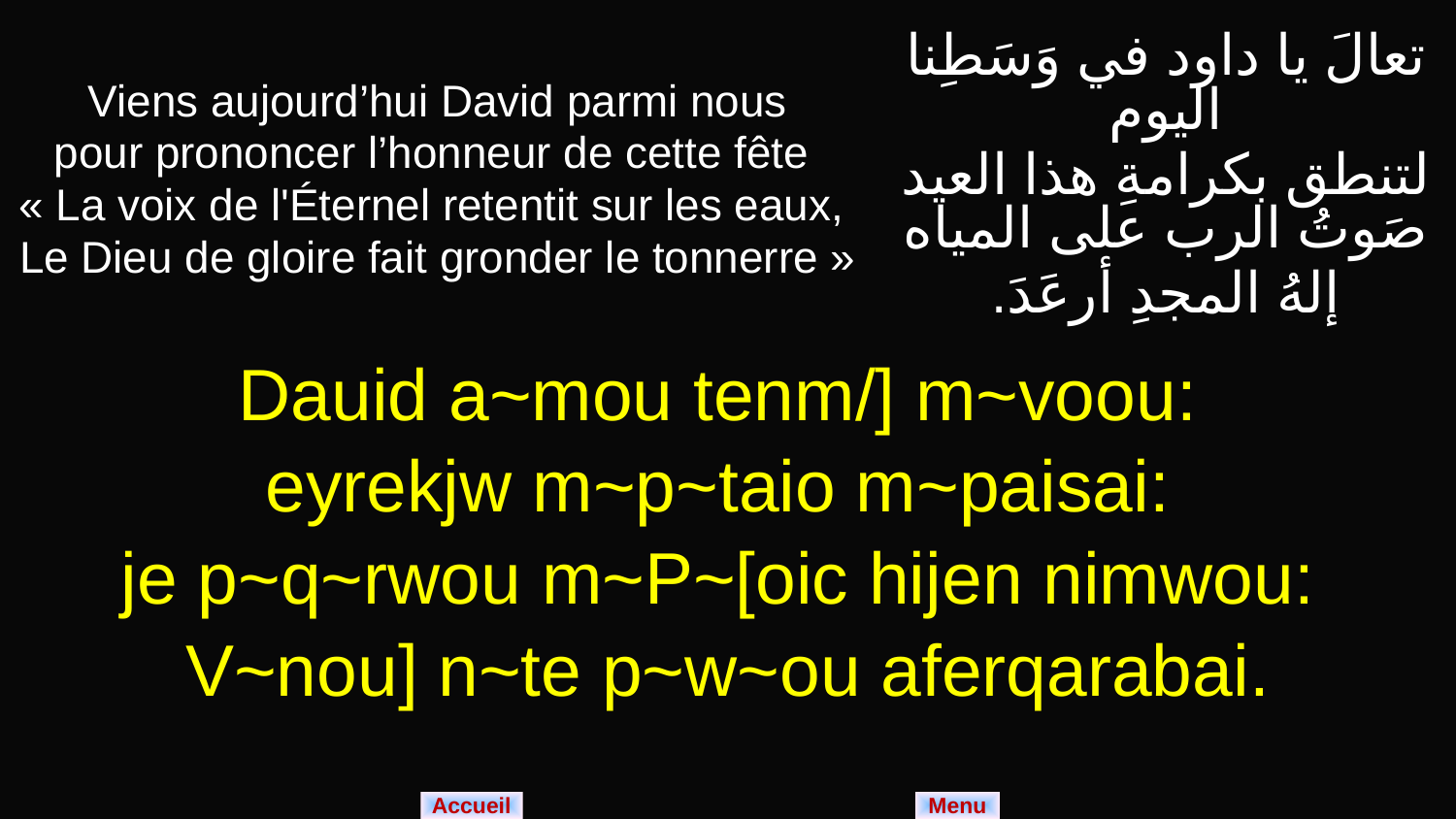

| Viens aujourd’hui David parmi nous pour prononcer l’honneur de cette fête « La voix de l'Éternel retentit sur les eaux, Le Dieu de gloire fait gronder le tonnerre » | تعالَ يا داود في وَسَطِنا اليوم لتنطق بكرامةِ هذا العيد صَوتُ الرب على المياه إلهُ المجدِ أرعَدَ. |
| --- | --- |
| Dauid a~mou tenm/] m~voou: eyrekjw m~p~taio m~paisai: je p~q~rwou m~P~[oic hijen nimwou: V~nou] n~te p~w~ou aferqarabai. |  |
Menu